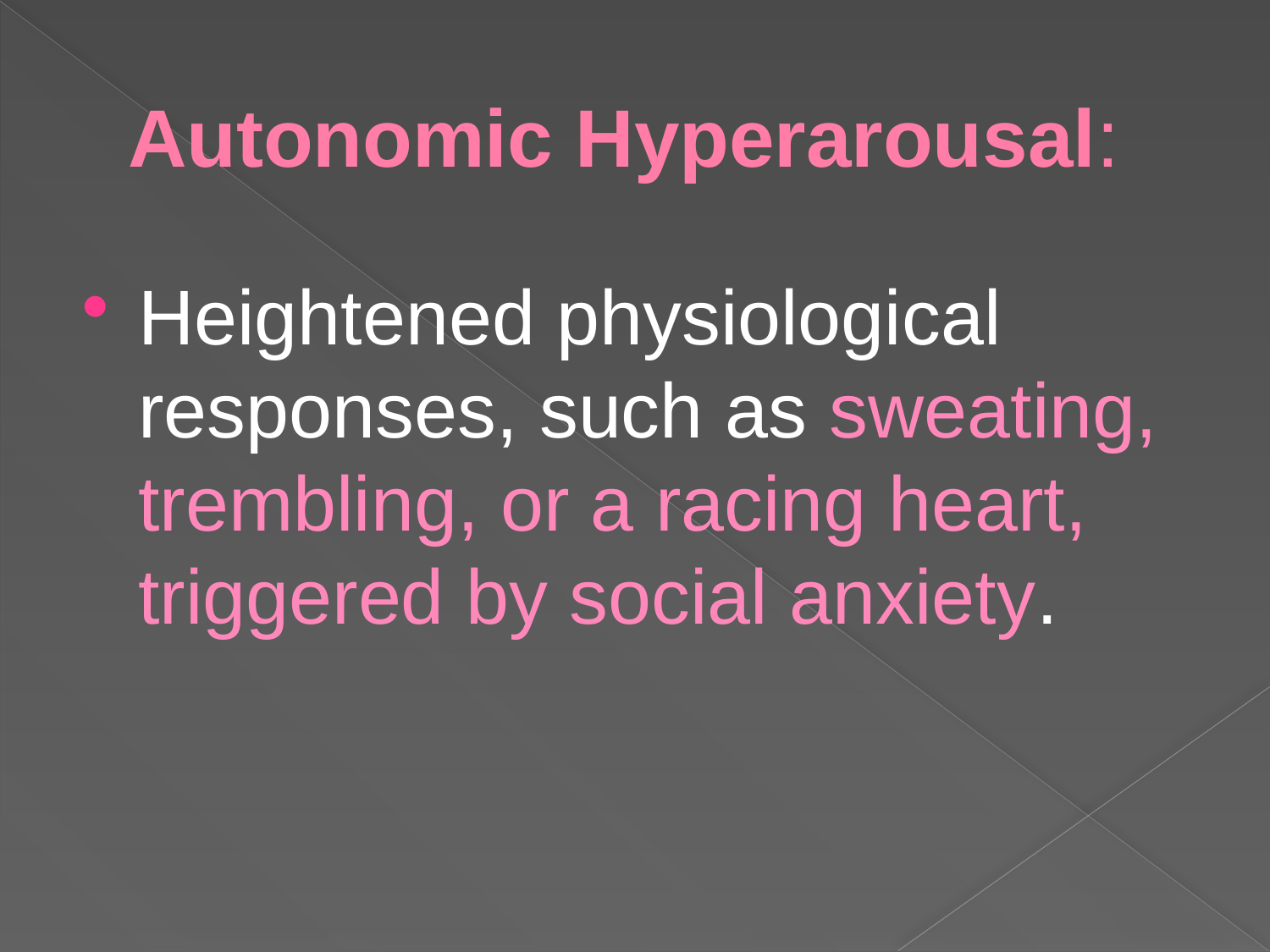

# Autonomic Hyperarousal:
Heightened physiological responses, such as sweating, trembling, or a racing heart, triggered by social anxiety.